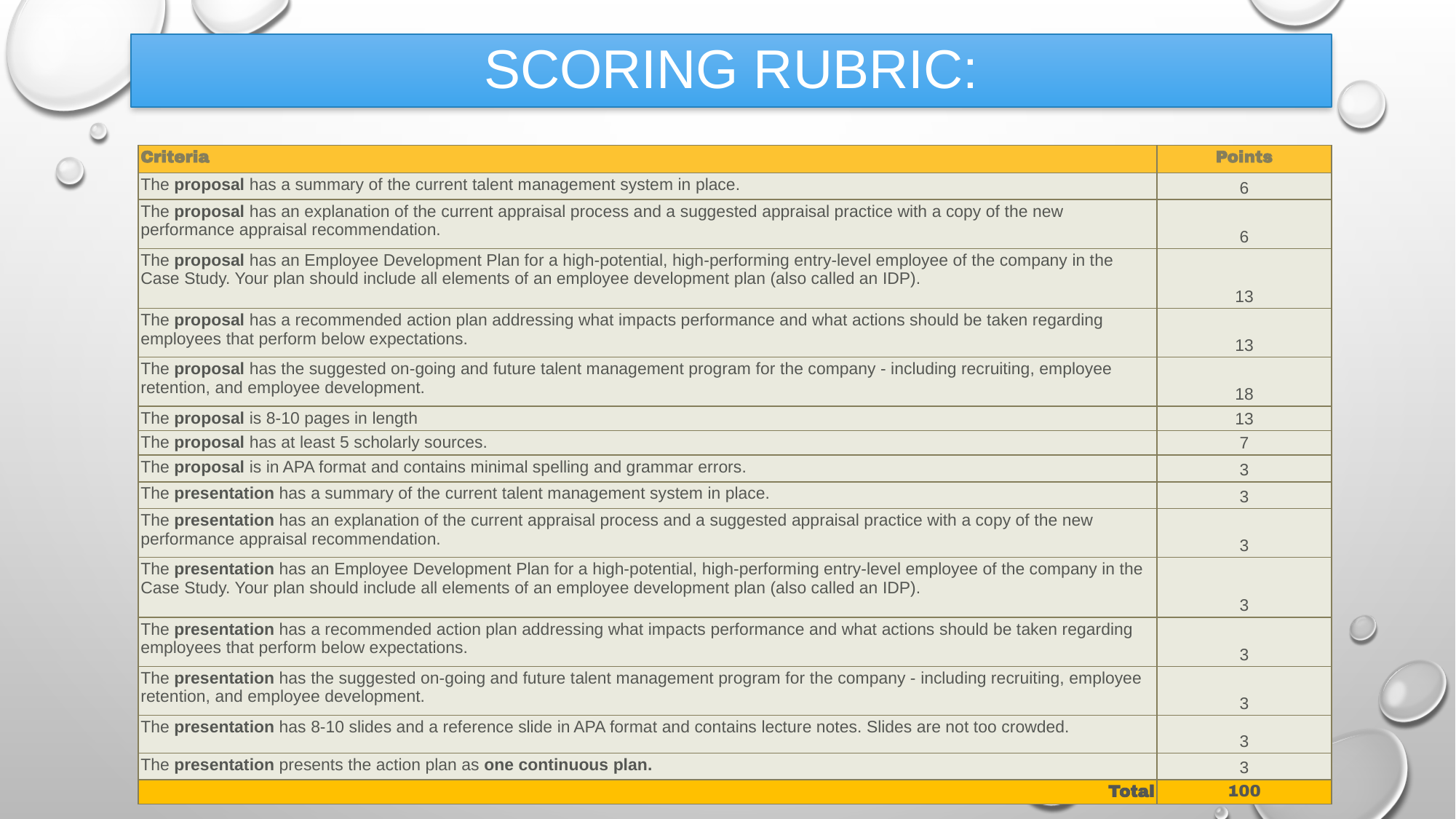

# Scoring Rubric:
| Criteria | Points |
| --- | --- |
| The proposal has a summary of the current talent management system in place. | 6 |
| The proposal has an explanation of the current appraisal process and a suggested appraisal practice with a copy of the new performance appraisal recommendation. | 6 |
| The proposal has an Employee Development Plan for a high-potential, high-performing entry-level employee of the company in the Case Study. Your plan should include all elements of an employee development plan (also called an IDP). | 13 |
| The proposal has a recommended action plan addressing what impacts performance and what actions should be taken regarding employees that perform below expectations. | 13 |
| The proposal has the suggested on-going and future talent management program for the company - including recruiting, employee retention, and employee development. | 18 |
| The proposal is 8-10 pages in length | 13 |
| The proposal has at least 5 scholarly sources. | 7 |
| The proposal is in APA format and contains minimal spelling and grammar errors. | 3 |
| The presentation has a summary of the current talent management system in place. | 3 |
| The presentation has an explanation of the current appraisal process and a suggested appraisal practice with a copy of the new performance appraisal recommendation. | 3 |
| The presentation has an Employee Development Plan for a high-potential, high-performing entry-level employee of the company in the Case Study. Your plan should include all elements of an employee development plan (also called an IDP). | 3 |
| The presentation has a recommended action plan addressing what impacts performance and what actions should be taken regarding employees that perform below expectations. | 3 |
| The presentation has the suggested on-going and future talent management program for the company - including recruiting, employee retention, and employee development. | 3 |
| The presentation has 8-10 slides and a reference slide in APA format and contains lecture notes. Slides are not too crowded. | 3 |
| The presentation presents the action plan as one continuous plan. | 3 |
| Total | 100 |